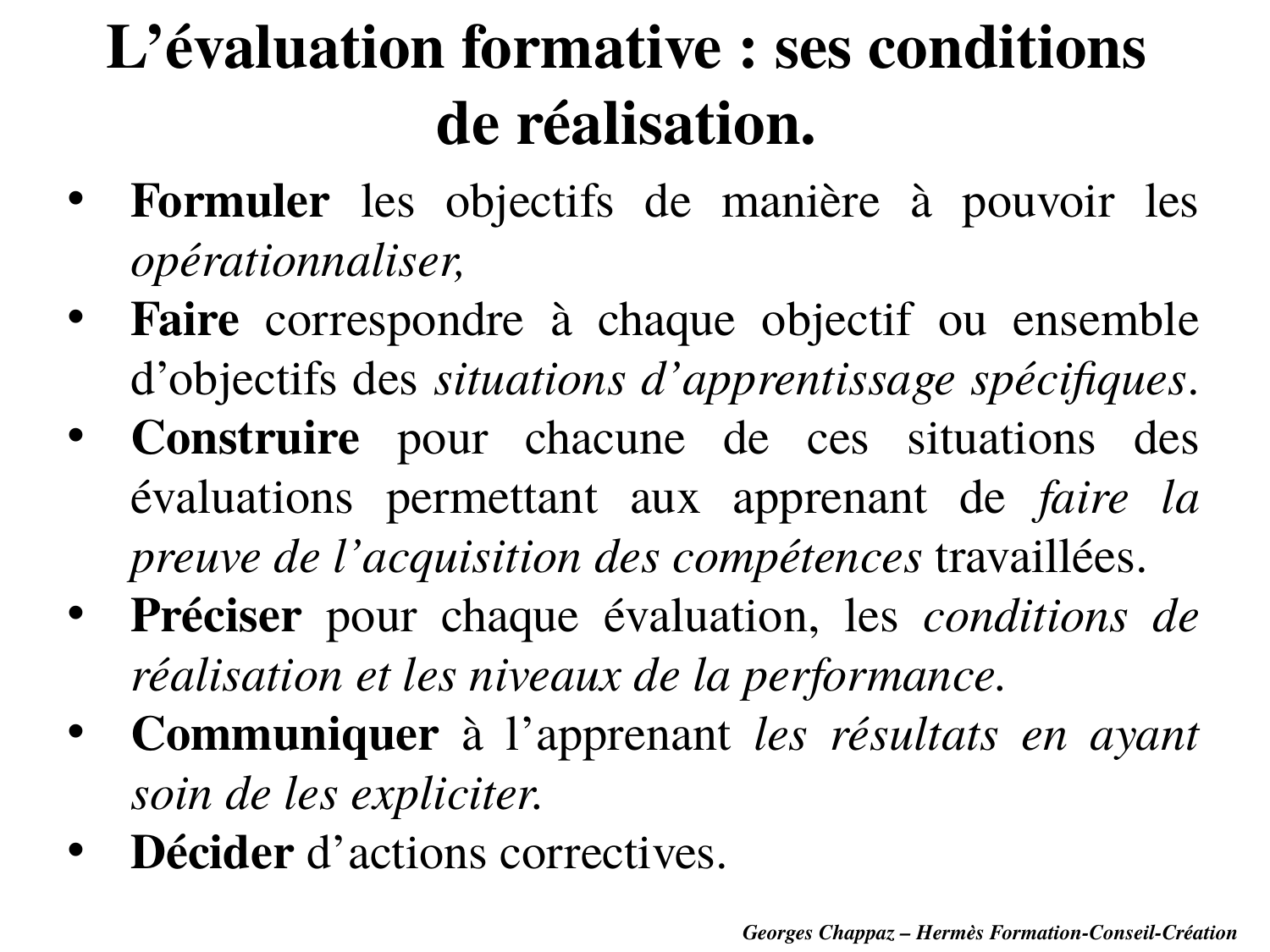

L’évaluation formative : ses conditions de réalisation.
Formuler les objectifs de manière à pouvoir les opérationnaliser,
Faire correspondre à chaque objectif ou ensemble d’objectifs des situations d’apprentissage spécifiques.
Construire pour chacune de ces situations des évaluations permettant aux apprenant de faire la preuve de l’acquisition des compétences travaillées.
Préciser pour chaque évaluation, les conditions de réalisation et les niveaux de la performance.
Communiquer à l’apprenant les résultats en ayant soin de les expliciter.
Décider d’actions correctives.
Georges Chappaz – Hermès Formation-Conseil-Création